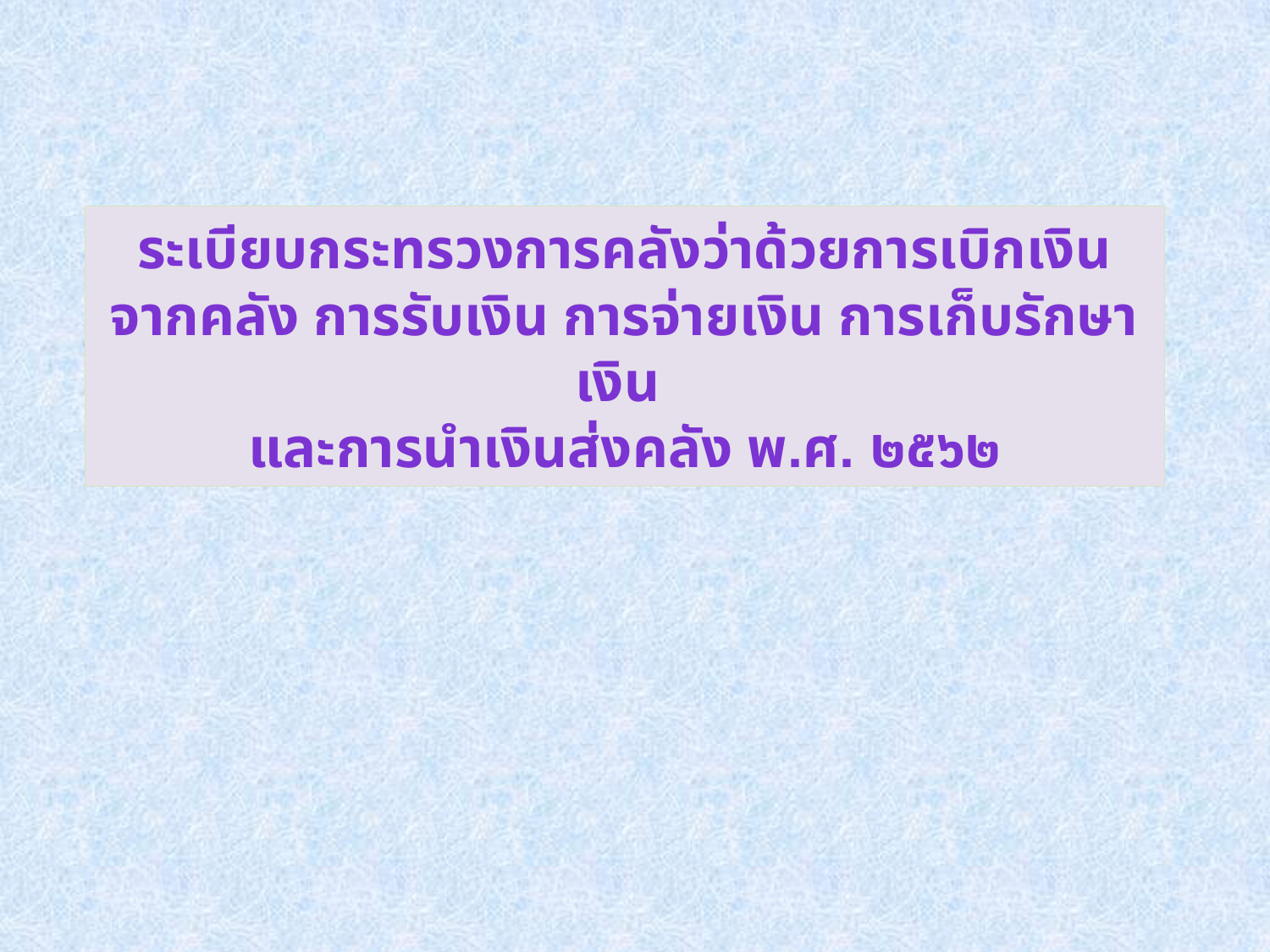

# ระเบียบกระทรวงการคลังว่าด้วยการเบิกเงินจากคลัง การรับเงิน การจ่ายเงิน การเก็บรักษาเงิน และการนำเงินส่งคลัง พ.ศ. ๒๕๖๒